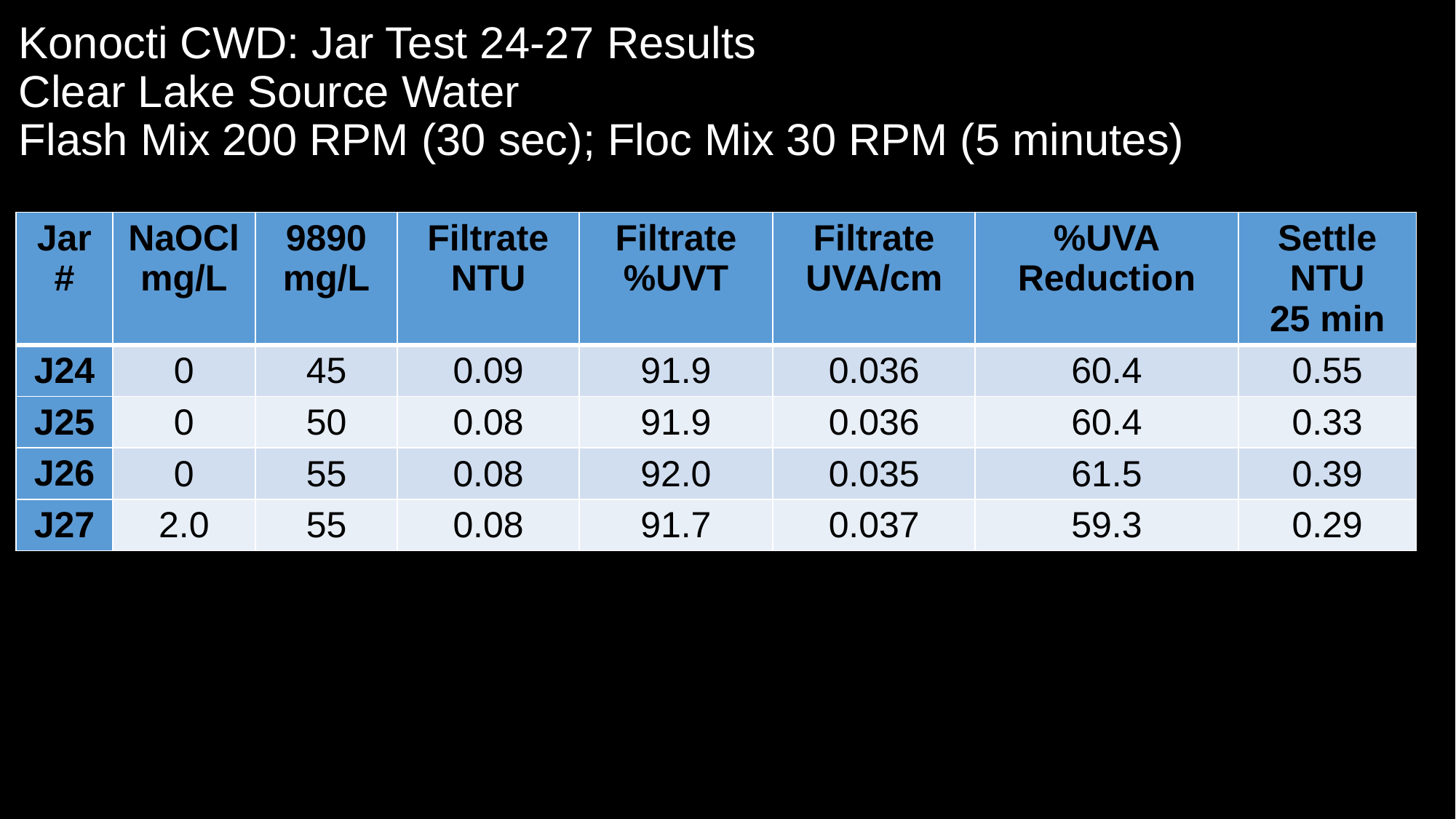

# Konocti CWD: Jar Test 24-27 Results Clear Lake Source Water Flash Mix 200 RPM (30 sec); Floc Mix 30 RPM (5 minutes)
| Jar # | NaOCl mg/L | 9890 mg/L | Filtrate NTU | Filtrate %UVT | Filtrate UVA/cm | %UVA Reduction | Settle NTU 25 min |
| --- | --- | --- | --- | --- | --- | --- | --- |
| J24 | 0 | 45 | 0.09 | 91.9 | 0.036 | 60.4 | 0.55 |
| J25 | 0 | 50 | 0.08 | 91.9 | 0.036 | 60.4 | 0.33 |
| J26 | 0 | 55 | 0.08 | 92.0 | 0.035 | 61.5 | 0.39 |
| J27 | 2.0 | 55 | 0.08 | 91.7 | 0.037 | 59.3 | 0.29 |